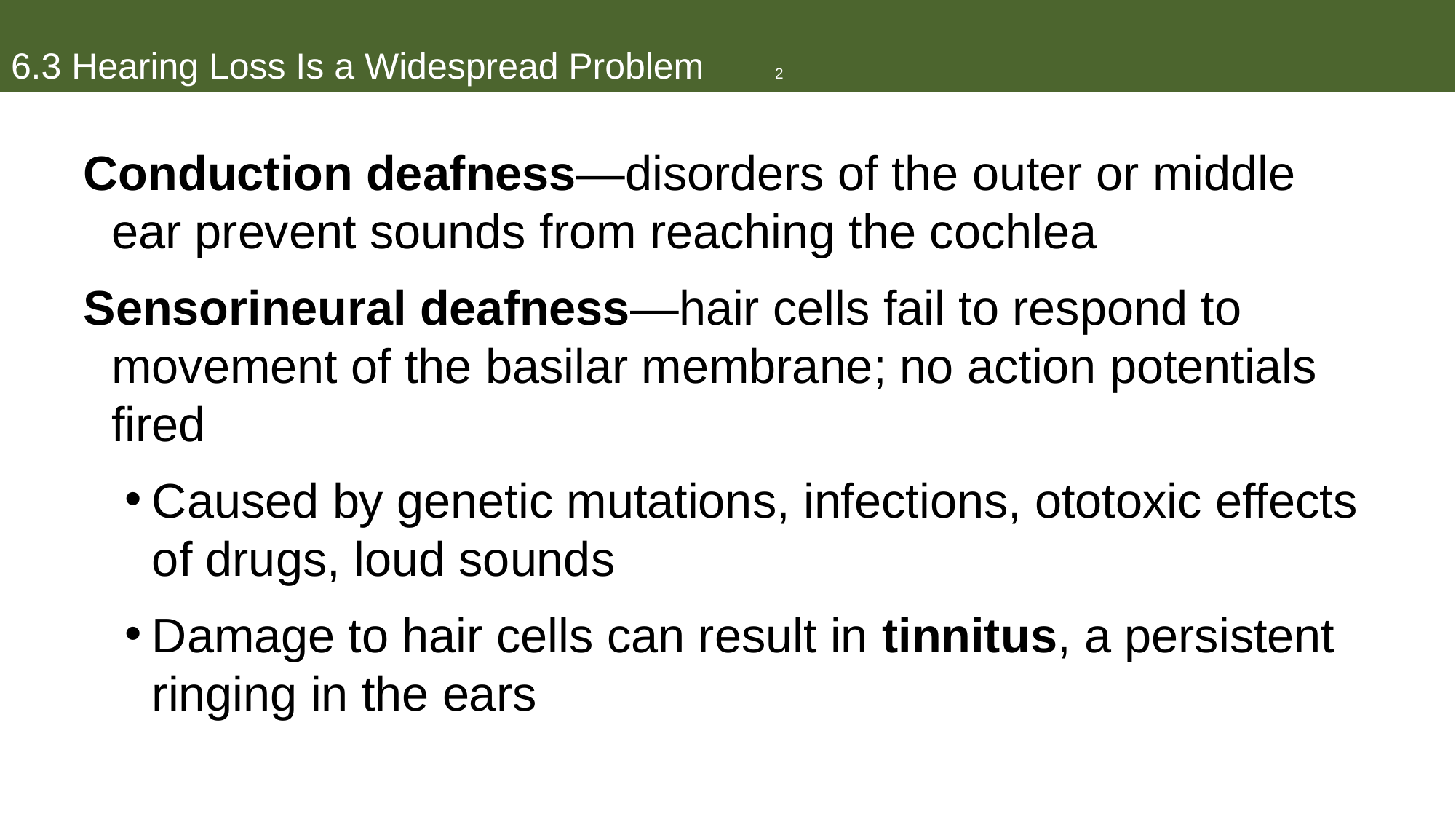

# 6.3 Hearing Loss Is a Widespread Problem	2
Conduction deafness—disorders of the outer or middle ear prevent sounds from reaching the cochlea
Sensorineural deafness—hair cells fail to respond to movement of the basilar membrane; no action potentials fired
Caused by genetic mutations, infections, ototoxic effects of drugs, loud sounds
Damage to hair cells can result in tinnitus, a persistent ringing in the ears